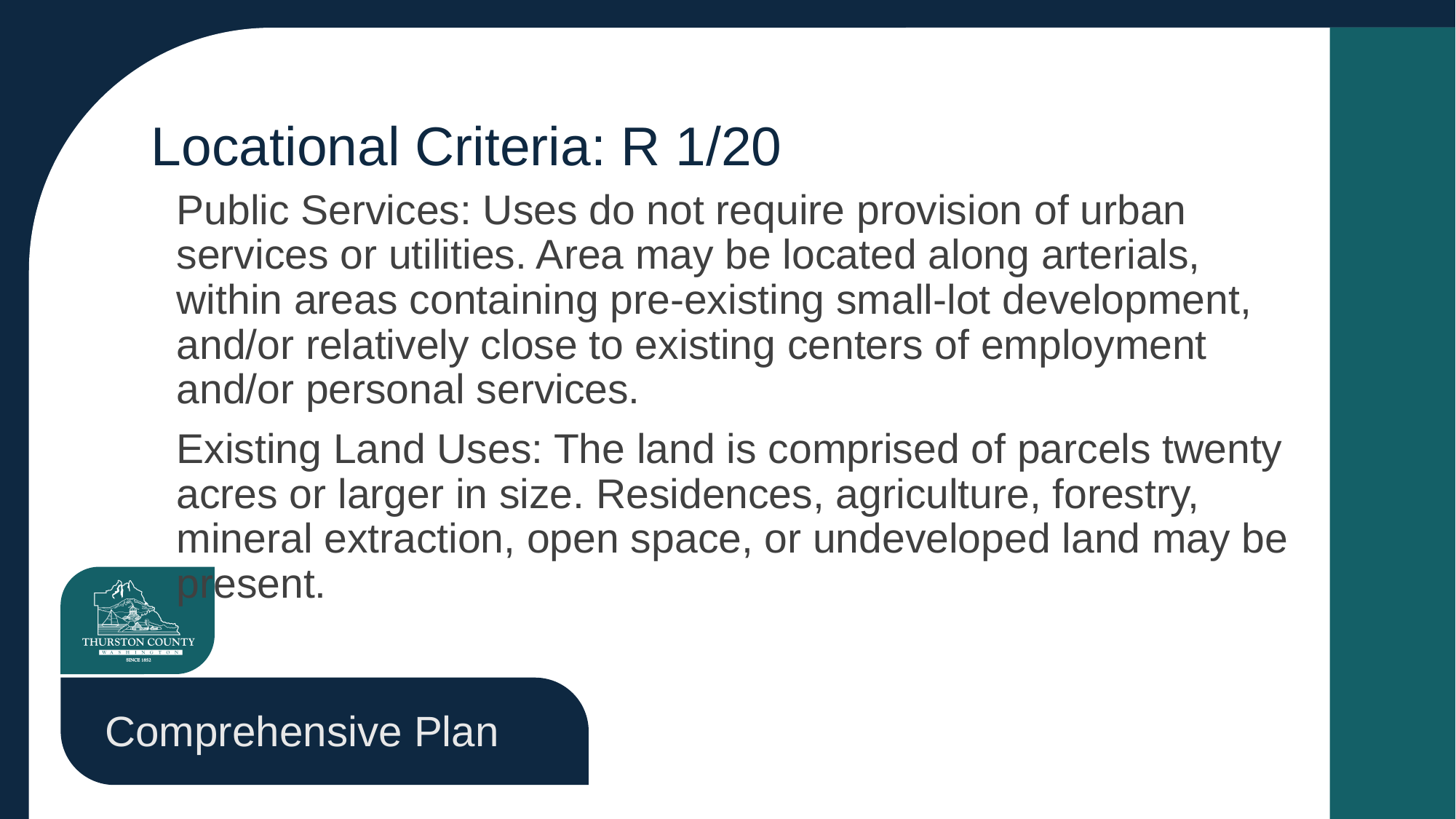

# Locational Criteria: R 1/20
Public Services: Uses do not require provision of urban services or utilities. Area may be located along arterials, within areas containing pre-existing small-lot development, and/or relatively close to existing centers of employment and/or personal services.
Existing Land Uses: The land is comprised of parcels twenty acres or larger in size. Residences, agriculture, forestry, mineral extraction, open space, or undeveloped land may be present.
Comprehensive Plan